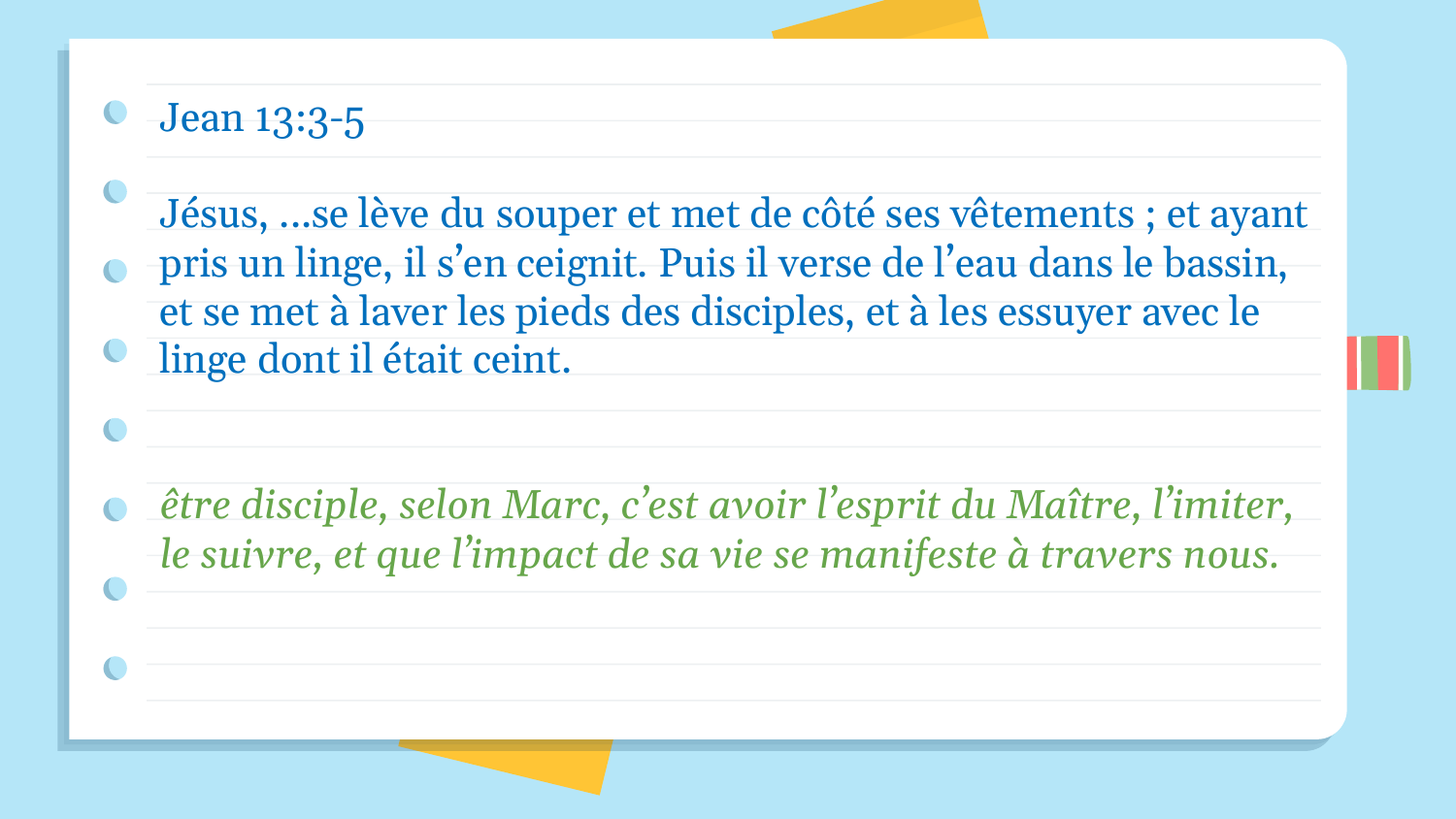

Jean 13:3-5

Jésus, ...se lève du souper et met de côté ses vêtements ; et ayant pris un linge, il s’en ceignit. Puis il verse de l’eau dans le bassin, et se met à laver les pieds des disciples, et à les essuyer avec le linge dont il était ceint.

être disciple, selon Marc, c’est avoir l’esprit du Maître, l’imiter, le suivre, et que l’impact de sa vie se manifeste à travers nous.